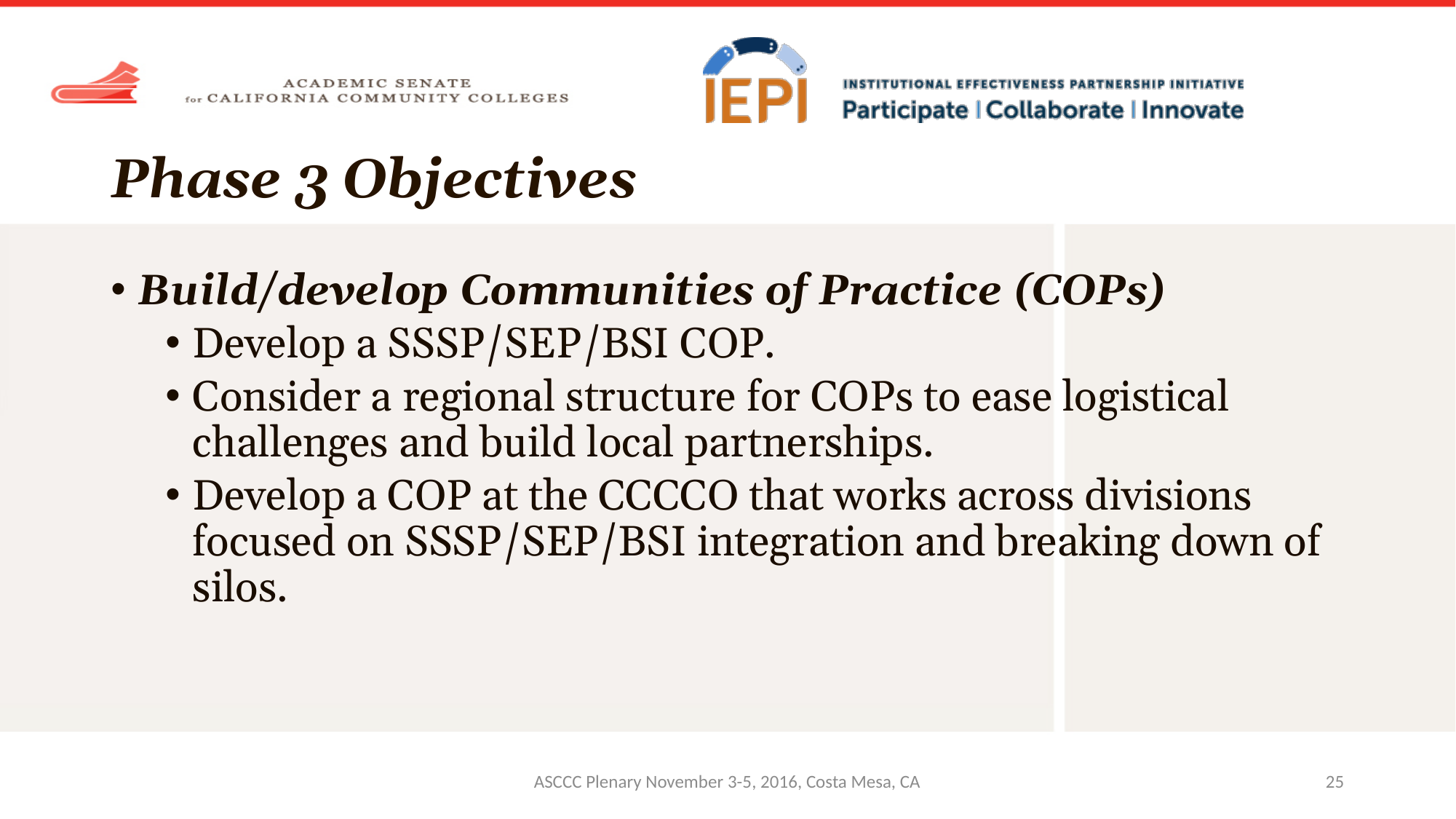

# Phase 3 Objectives
Build/develop Communities of Practice (COPs)
Develop a SSSP/SEP/BSI COP.
Consider a regional structure for COPs to ease logistical challenges and build local partnerships.
Develop a COP at the CCCCO that works across divisions focused on SSSP/SEP/BSI integration and breaking down of silos.
ASCCC Plenary November 3-5, 2016, Costa Mesa, CA
25